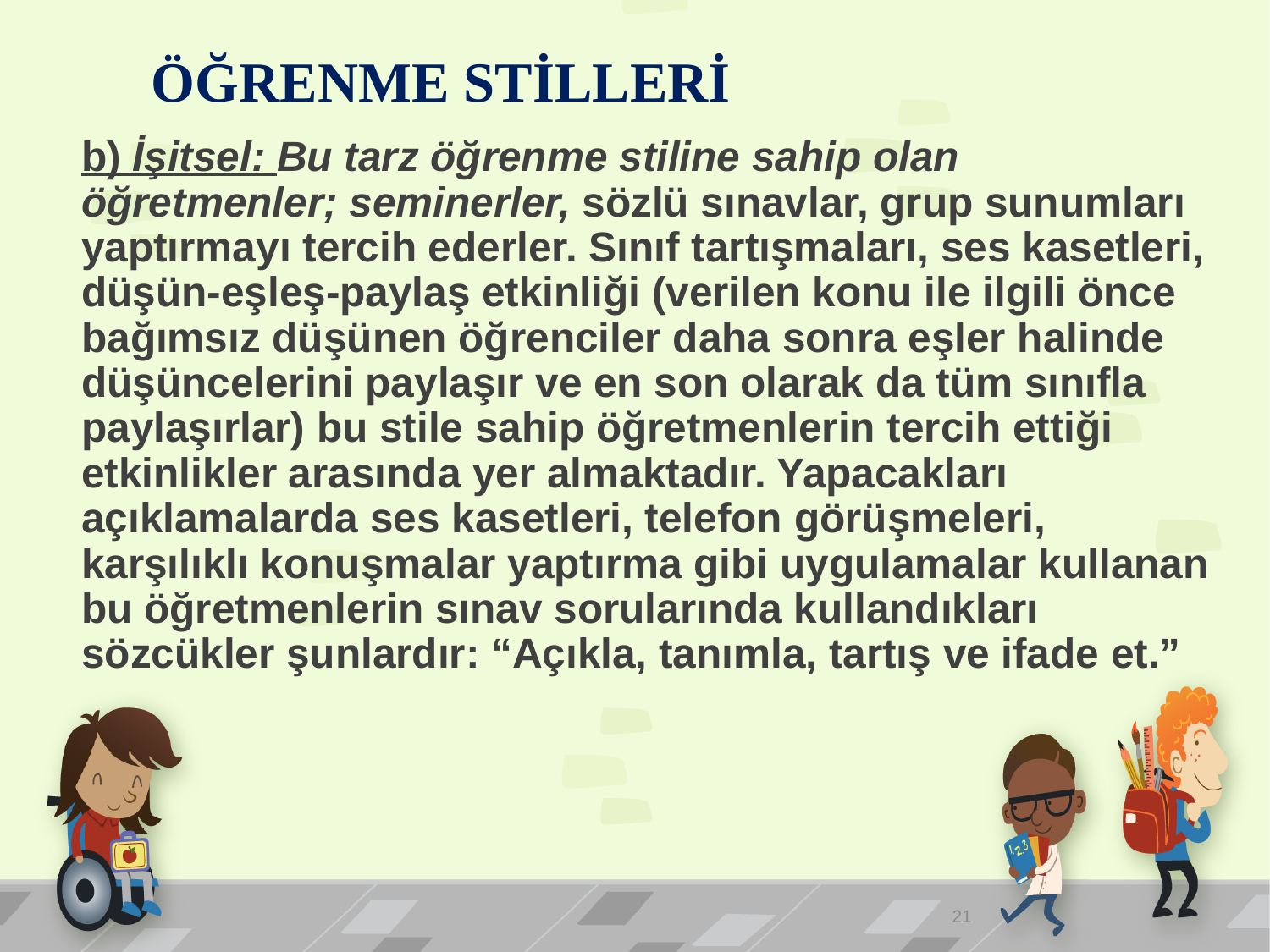

# ÖĞRENME STİLLERİ
	b) İşitsel: Bu tarz öğrenme stiline sahip olan öğretmenler; seminerler, sözlü sınavlar, grup sunumları yaptırmayı tercih ederler. Sınıf tartışmaları, ses kasetleri, düşün-eşleş-paylaş etkinliği (verilen konu ile ilgili önce bağımsız düşünen öğrenciler daha sonra eşler halinde düşüncelerini paylaşır ve en son olarak da tüm sınıfla paylaşırlar) bu stile sahip öğretmenlerin tercih ettiği etkinlikler arasında yer almaktadır. Yapacakları açıklamalarda ses kasetleri, telefon görüşmeleri, karşılıklı konuşmalar yaptırma gibi uygulamalar kullanan bu öğretmenlerin sınav sorularında kullandıkları sözcükler şunlardır: “Açıkla, tanımla, tartış ve ifade et.”
21